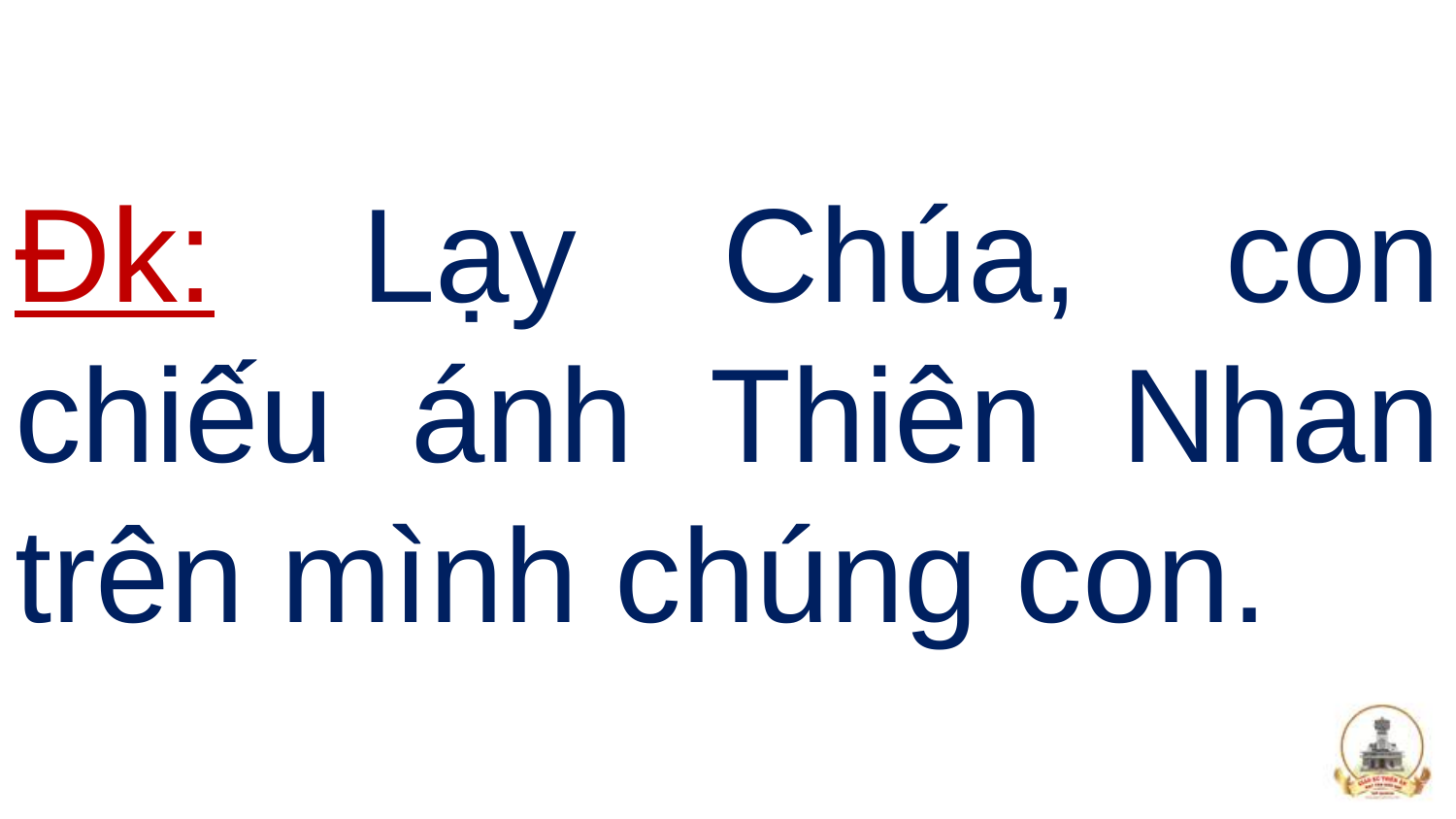

# Đk: Lạy Chúa, con chiếu ánh Thiên Nhan trên mình chúng con.